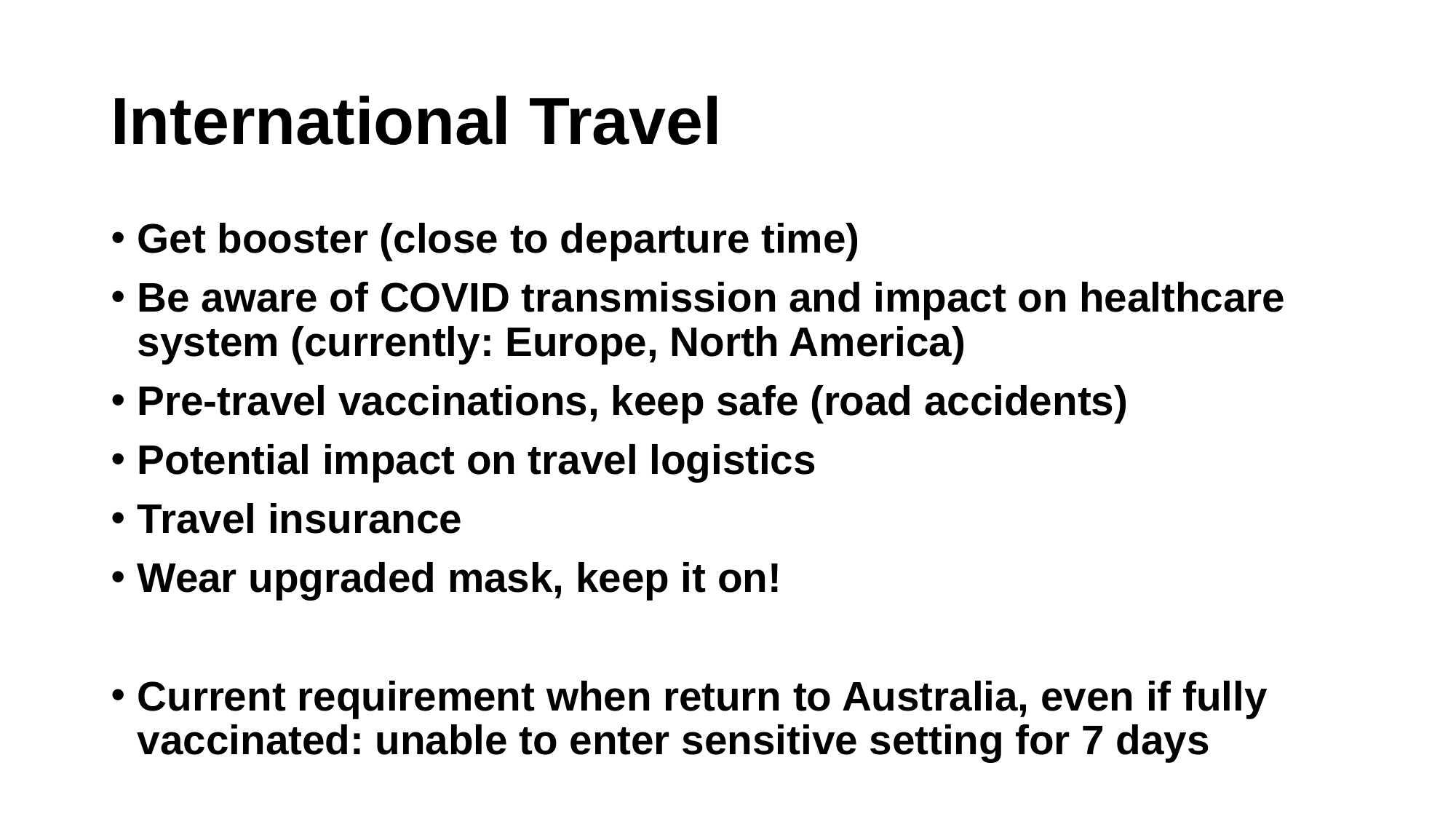

# International Travel
Get booster (close to departure time)
Be aware of COVID transmission and impact on healthcare system (currently: Europe, North America)
Pre-travel vaccinations, keep safe (road accidents)
Potential impact on travel logistics
Travel insurance
Wear upgraded mask, keep it on!

Current requirement when return to Australia, even if fully vaccinated: unable to enter sensitive setting for 7 days